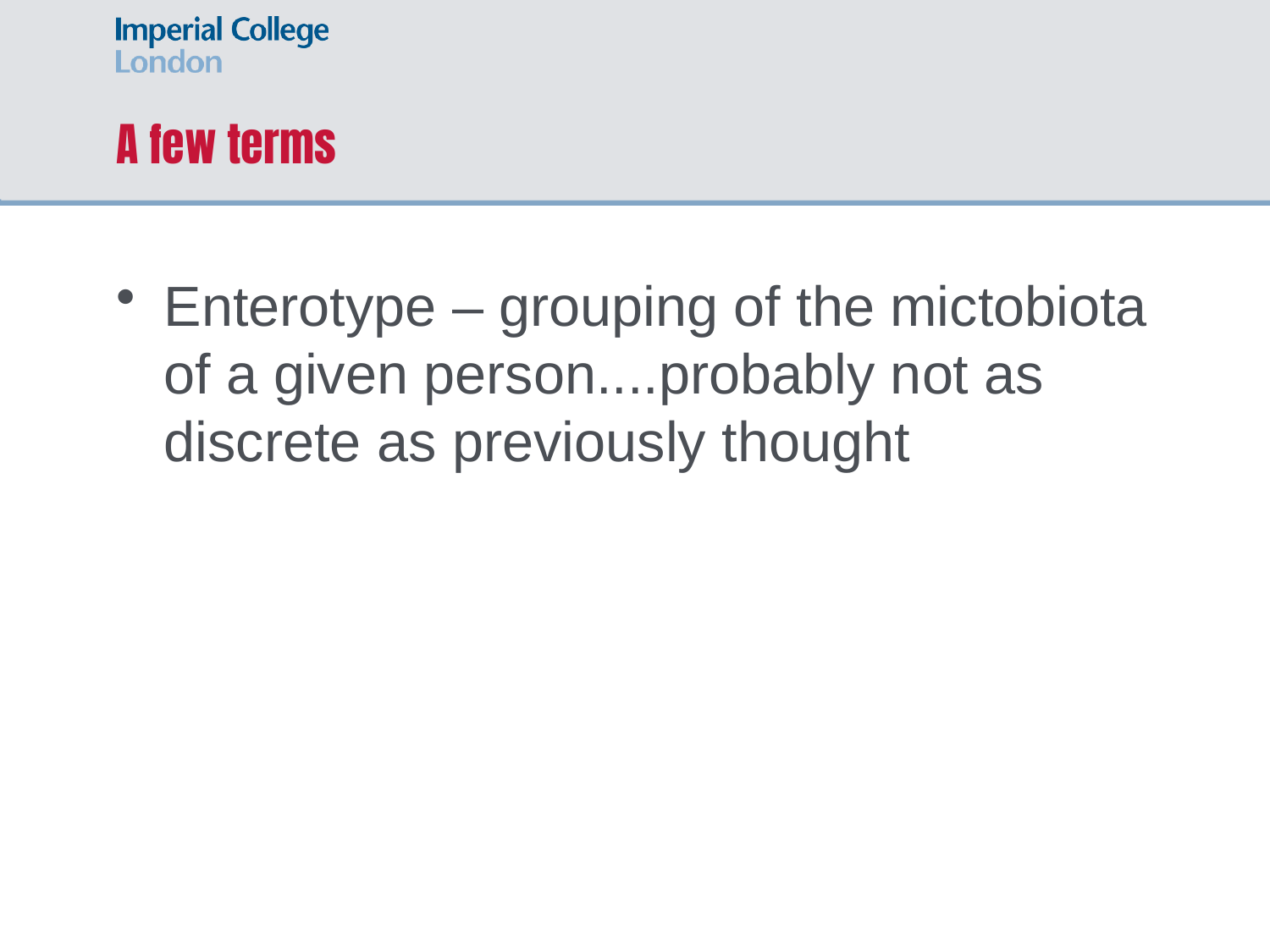

# A few terms
Enterotype – grouping of the mictobiota of a given person....probably not as discrete as previously thought